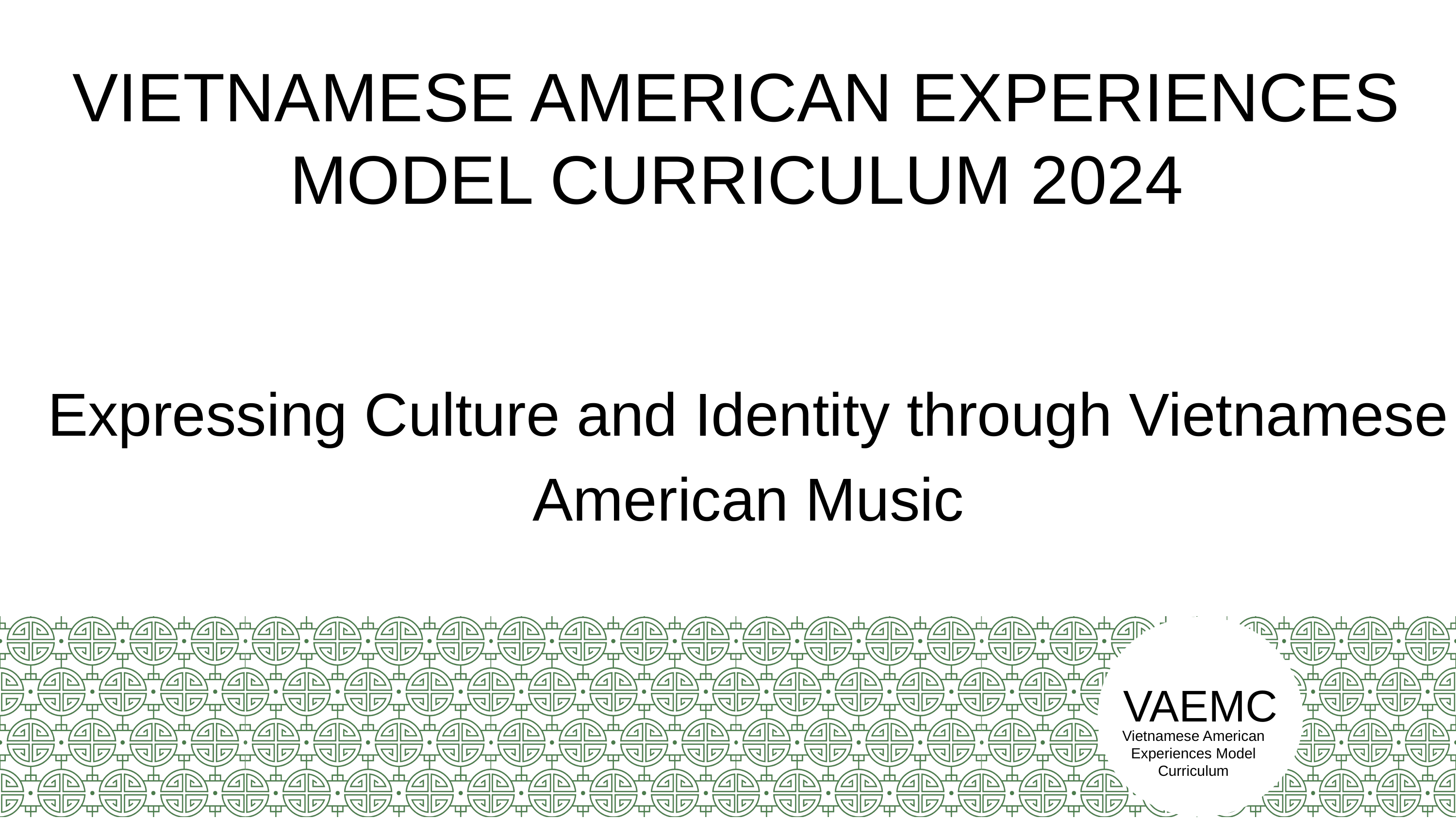

VIETNAMESE AMERICAN EXPERIENCES
MODEL CURRICULUM 2024
Expressing Culture and Identity through Vietnamese American Music

VAEMC
Vietnamese American Experiences Model Curriculum